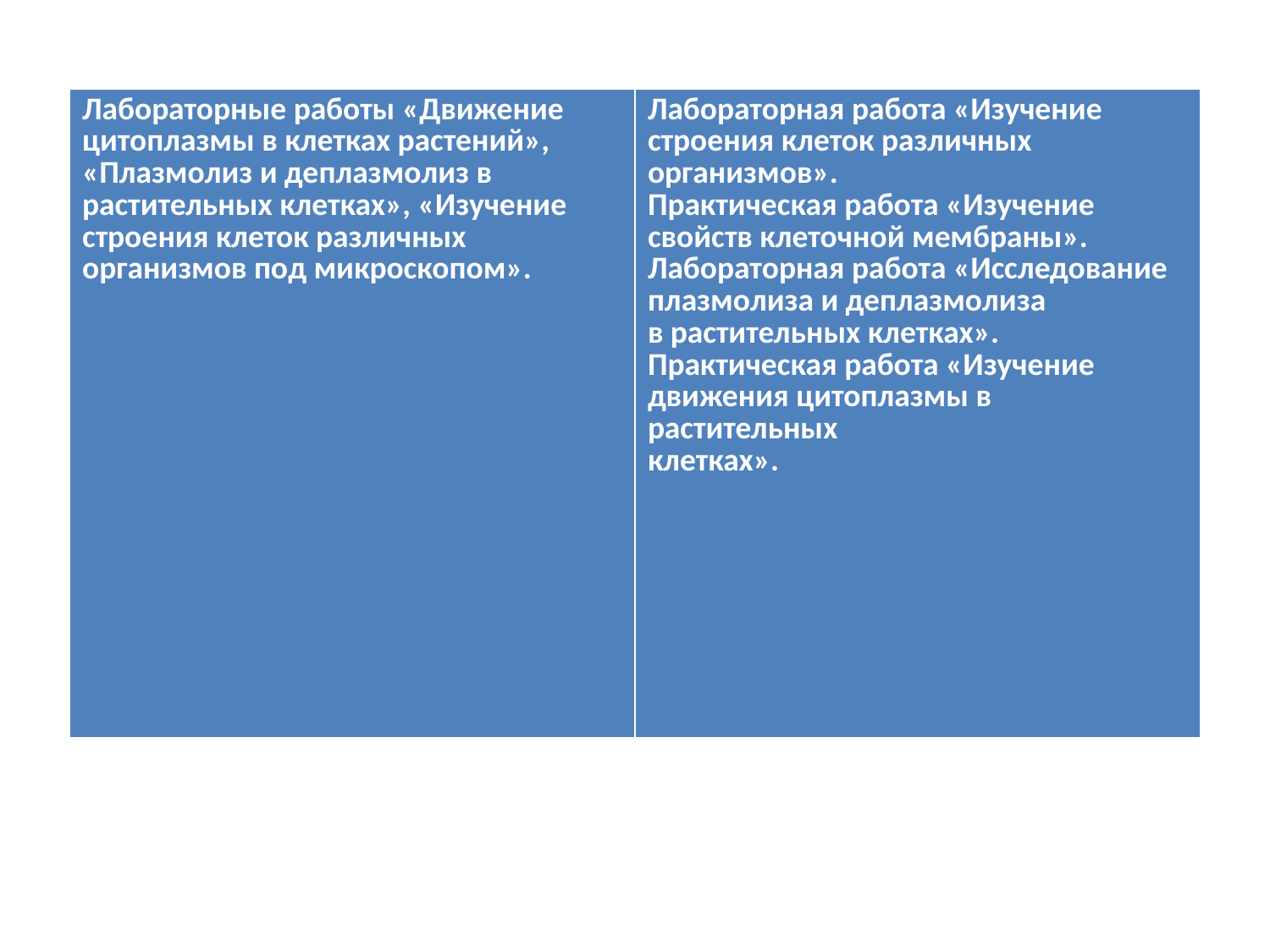

| Лабораторные работы «Движение цитоплазмы в клетках растений», «Плазмолиз и деплазмолиз в растительных клетках», «Изучение строения клеток различных организмов под микроскопом». | Лабораторная работа «Изучение строения клеток различных организмов». Практическая работа «Изучение свойств клеточной мембраны». Лабораторная работа «Исследование плазмолиза и деплазмолиза в растительных клетках». Практическая работа «Изучение движения цитоплазмы в растительных клетках». |
| --- | --- |